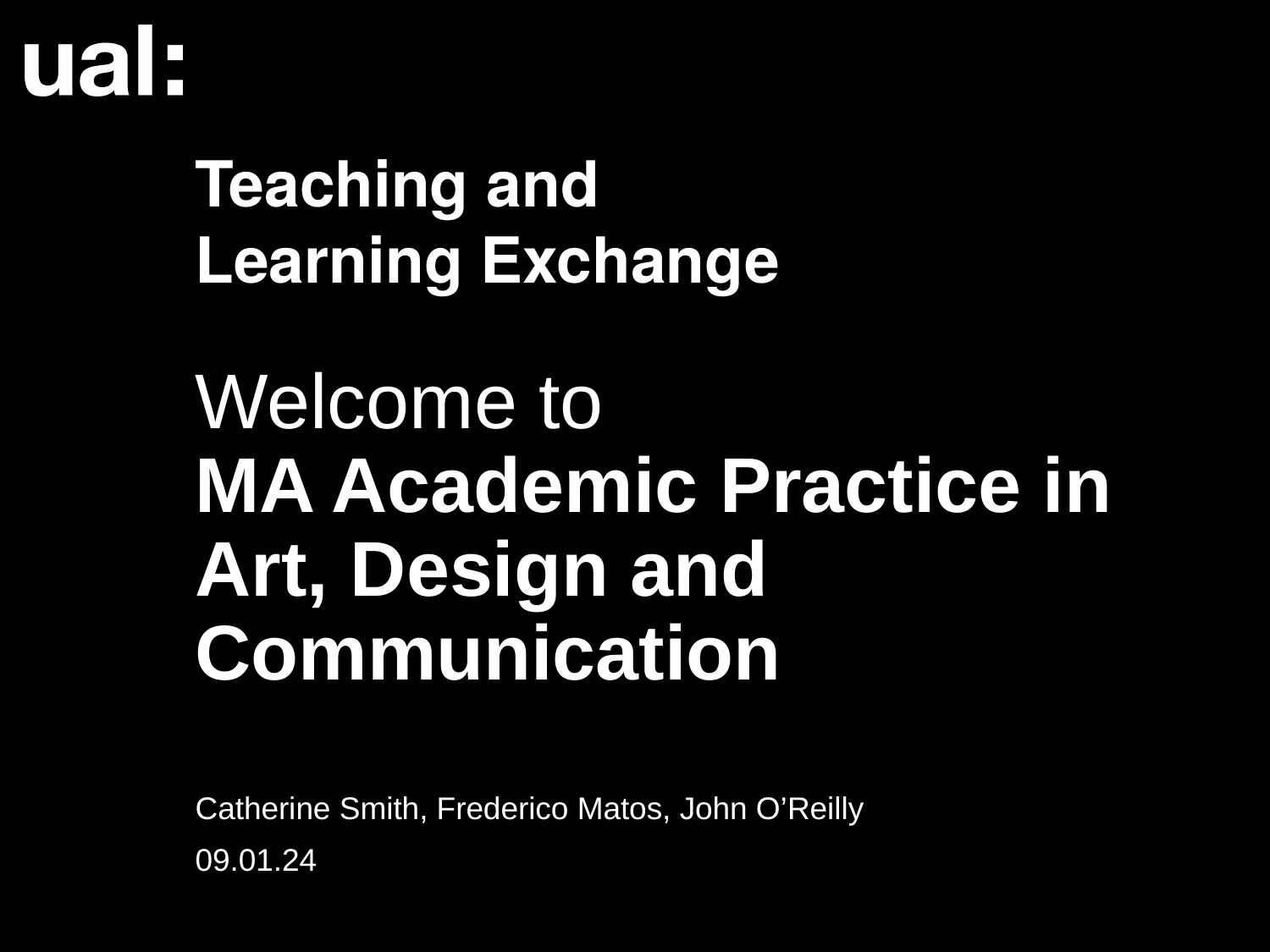

# Welcome to MA Academic Practice in Art, Design and Communication

Catherine Smith, Frederico Matos, John O’Reilly
09.01.24